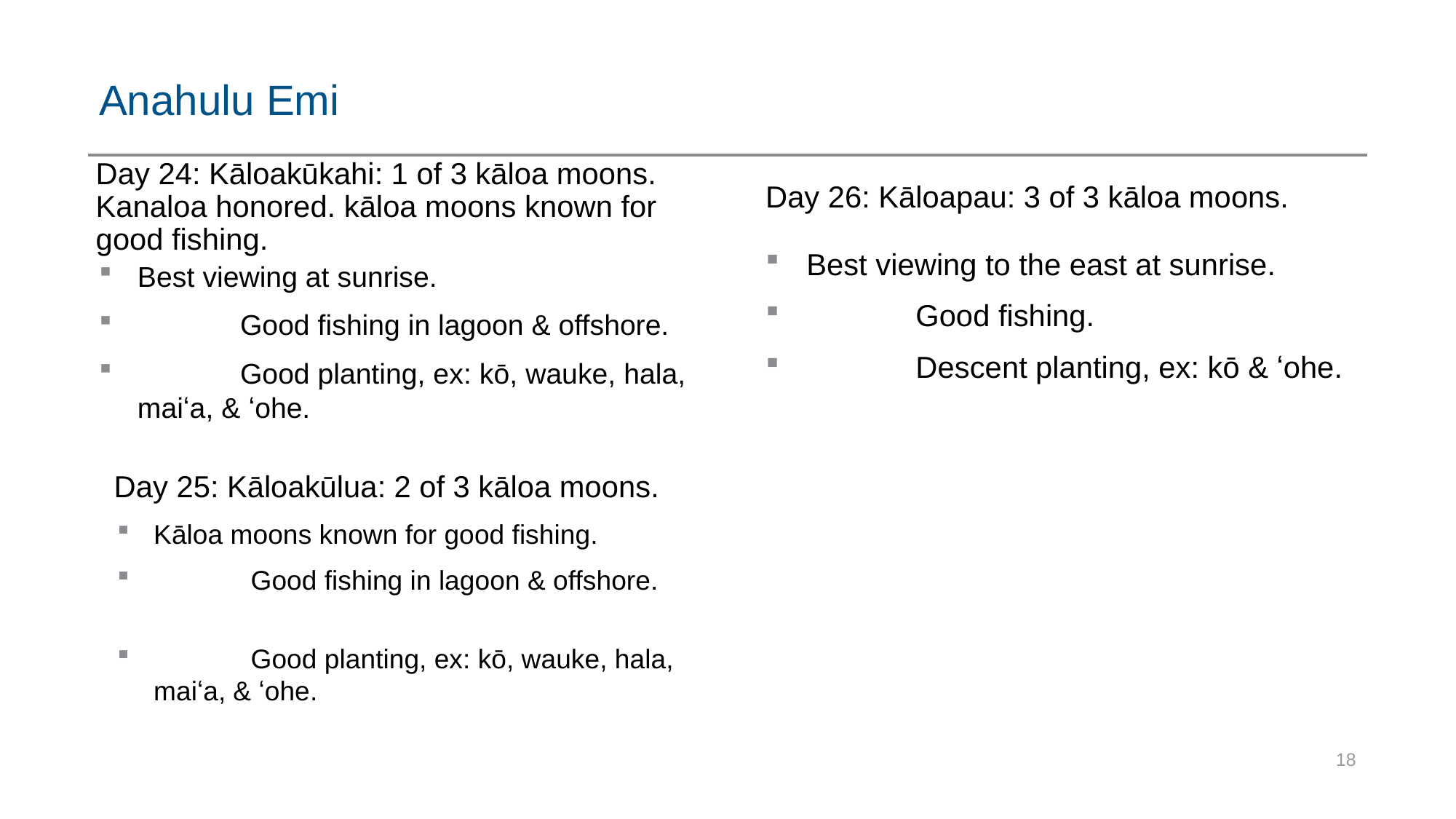

# Anahulu Emi
Day 26: Kāloapau: 3 of 3 kāloa moons.
Day 24: Kāloakūkahi: 1 of 3 kāloa moons. Kanaloa honored. kāloa moons known for good fishing.
Best viewing to the east at sunrise.
	Good fishing.
	Descent planting, ex: kō & ʻohe.

Best viewing at sunrise.
	Good fishing in lagoon & offshore.
	Good planting, ex: kō, wauke, hala, maiʻa, & ʻohe.

Day 25: Kāloakūlua: 2 of 3 kāloa moons.
Kāloa moons known for good fishing.
	Good fishing in lagoon & offshore.
	Good planting, ex: kō, wauke, hala, maiʻa, & ʻohe.

18